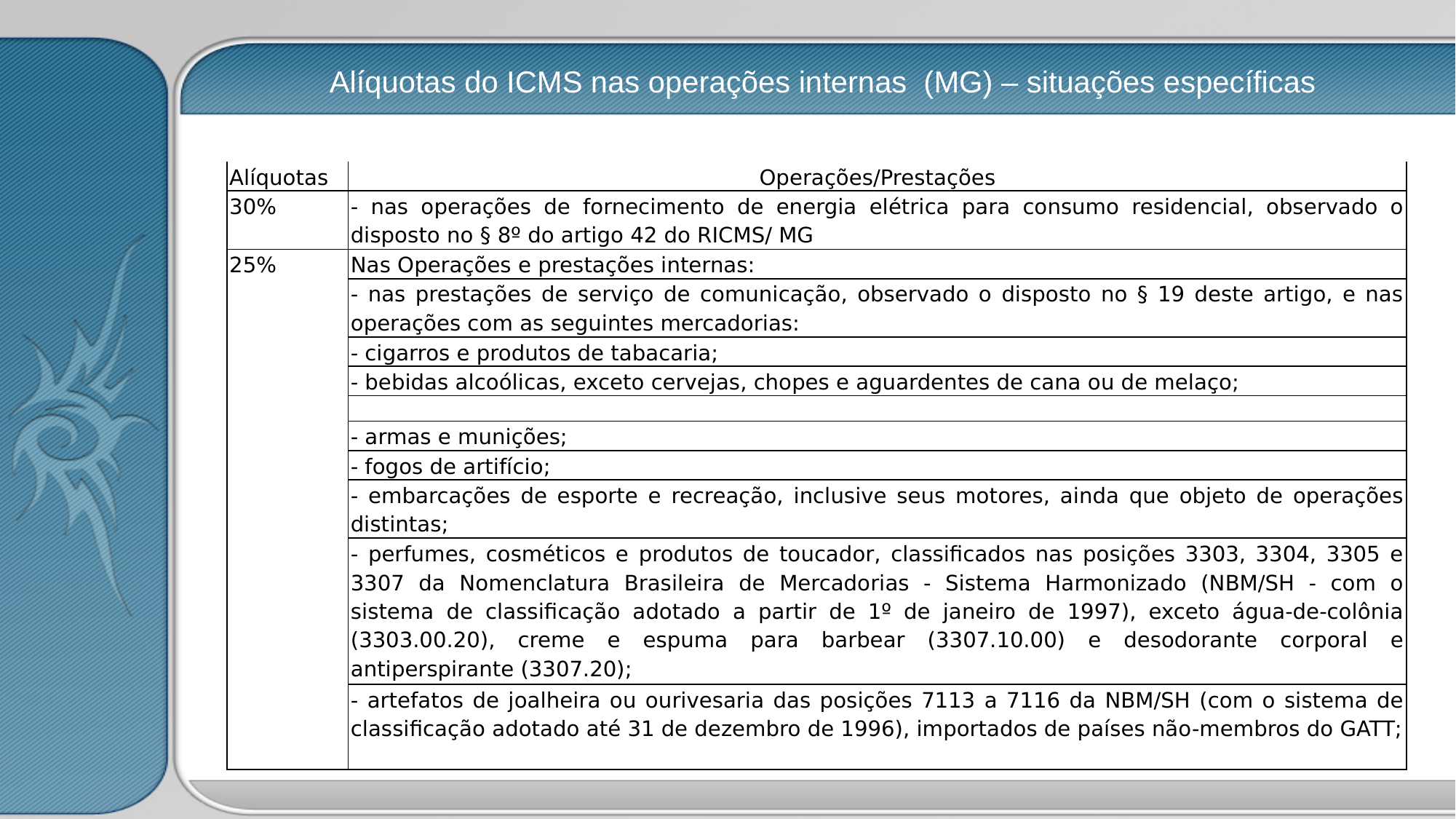

# Alíquotas do ICMS nas operações internas  (MG) – situações específicas
| Alíquotas | Operações/Prestações |
| --- | --- |
| 30% | - nas operações de fornecimento de energia elétrica para consumo residencial, observado o disposto no § 8º do artigo 42 do RICMS/ MG |
| 25% | Nas Operações e prestações internas: |
|  | - nas prestações de serviço de comunicação, observado o disposto no § 19 deste artigo, e nas operações com as seguintes mercadorias: |
|  | - cigarros e produtos de tabacaria; |
|  | - bebidas alcoólicas, exceto cervejas, chopes e aguardentes de cana ou de melaço; |
|  |  |
|  | - armas e munições; |
|  | - fogos de artifício; |
|  | - embarcações de esporte e recreação, inclusive seus motores, ainda que objeto de operações distintas; |
|  | - perfumes, cosméticos e produtos de toucador, classificados nas posições 3303, 3304, 3305 e 3307 da Nomenclatura Brasileira de Mercadorias - Sistema Harmonizado (NBM/SH - com o sistema de classificação adotado a partir de 1º de janeiro de 1997), exceto água-de-colônia (3303.00.20), creme e espuma para barbear (3307.10.00) e desodorante corporal e antiperspirante (3307.20); |
|  | - artefatos de joalheira ou ourivesaria das posições 7113 a 7116 da NBM/SH (com o sistema de classificação adotado até 31 de dezembro de 1996), importados de países não-membros do GATT; |